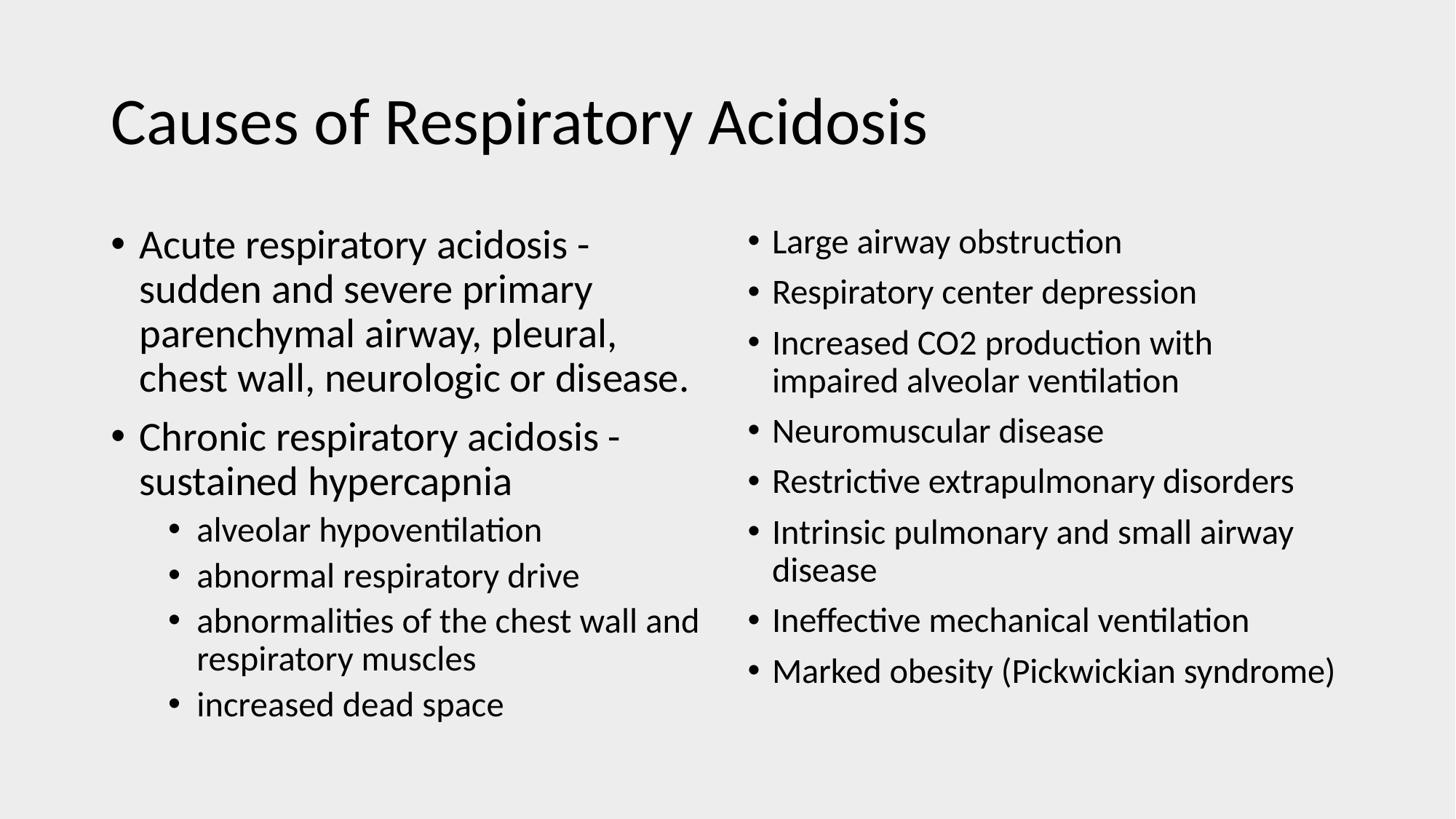

# Causes of Respiratory Acidosis
Acute respiratory acidosis - sudden and severe primary parenchymal airway, pleural, chest wall, neurologic or disease.
Chronic respiratory acidosis - sustained hypercapnia
alveolar hypoventilation
abnormal respiratory drive
abnormalities of the chest wall and respiratory muscles
increased dead space
Large airway obstruction
Respiratory center depression
Increased CO2 production with impaired alveolar ventilation
Neuromuscular disease
Restrictive extrapulmonary disorders
Intrinsic pulmonary and small airway disease
Ineffective mechanical ventilation
Marked obesity (Pickwickian syndrome)